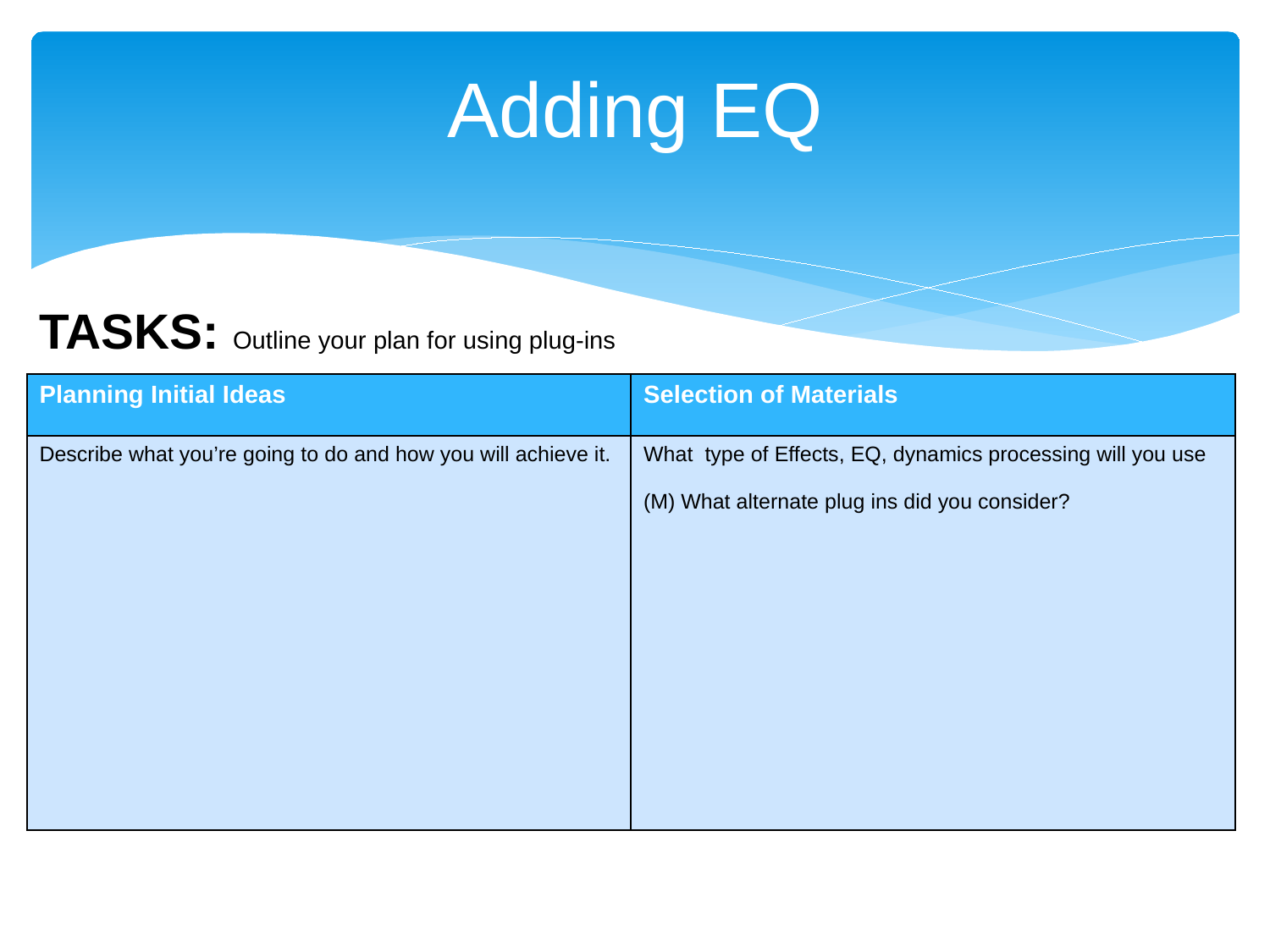

# Adding EQ
TASKS: Outline your plan for using plug-ins
| Planning Initial Ideas | Selection of Materials |
| --- | --- |
| Describe what you’re going to do and how you will achieve it. | What type of Effects, EQ, dynamics processing will you use (M) What alternate plug ins did you consider? |